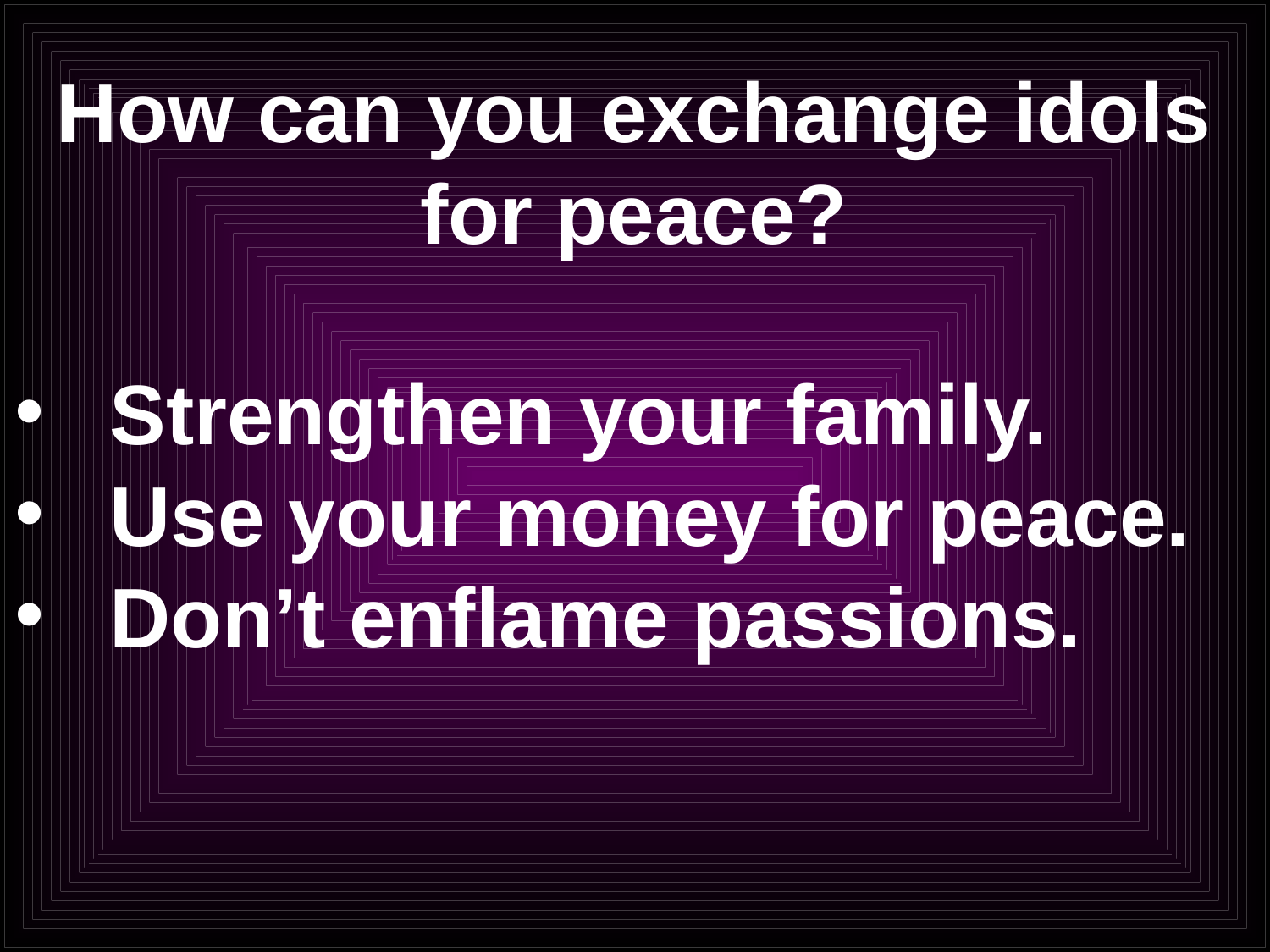

# How can you exchange idols for peace?
Strengthen your family.
Use your money for peace.
Don’t enflame passions.